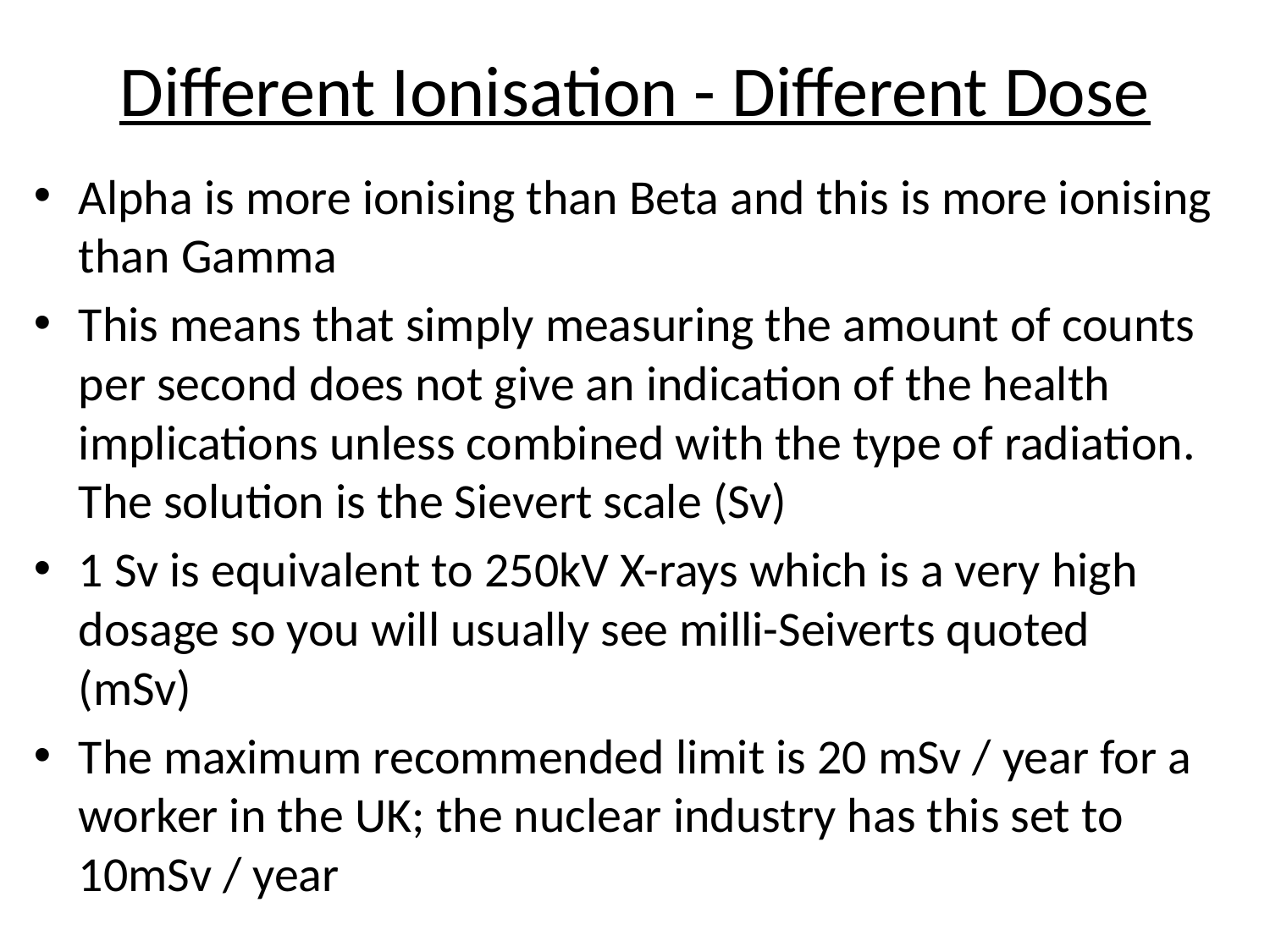

# Different Ionisation - Different Dose
Alpha is more ionising than Beta and this is more ionising than Gamma
This means that simply measuring the amount of counts per second does not give an indication of the health implications unless combined with the type of radiation. The solution is the Sievert scale (Sv)
1 Sv is equivalent to 250kV X-rays which is a very high dosage so you will usually see milli-Seiverts quoted (mSv)
The maximum recommended limit is 20 mSv / year for a worker in the UK; the nuclear industry has this set to 10mSv / year